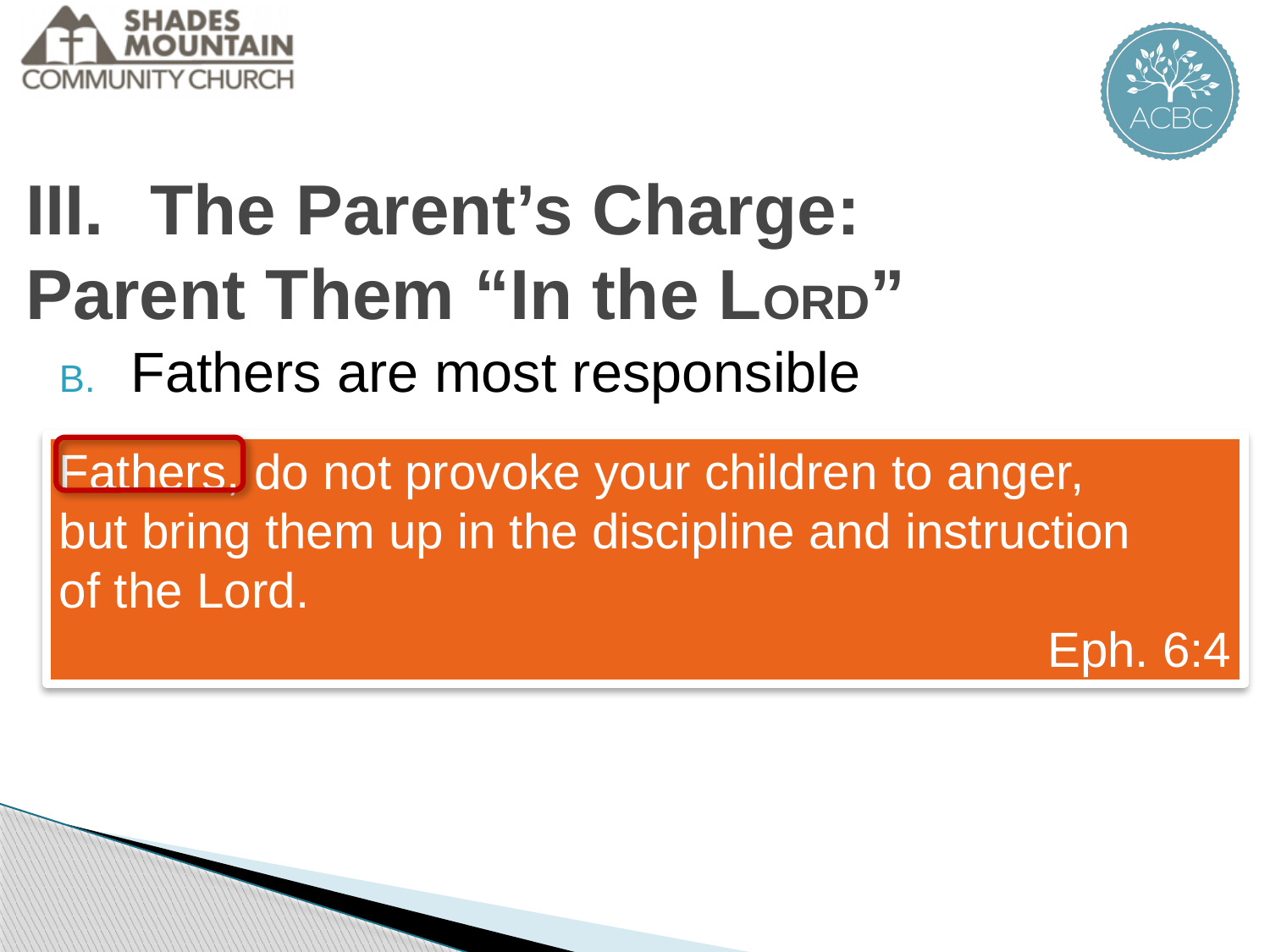

III.	The Parent’s Charge:
Parent Them “In the LORD”
Fathers are most responsible
Fathers, do not provoke your children to anger,
but bring them up in the discipline and instruction
of the Lord.
Eph. 6:4